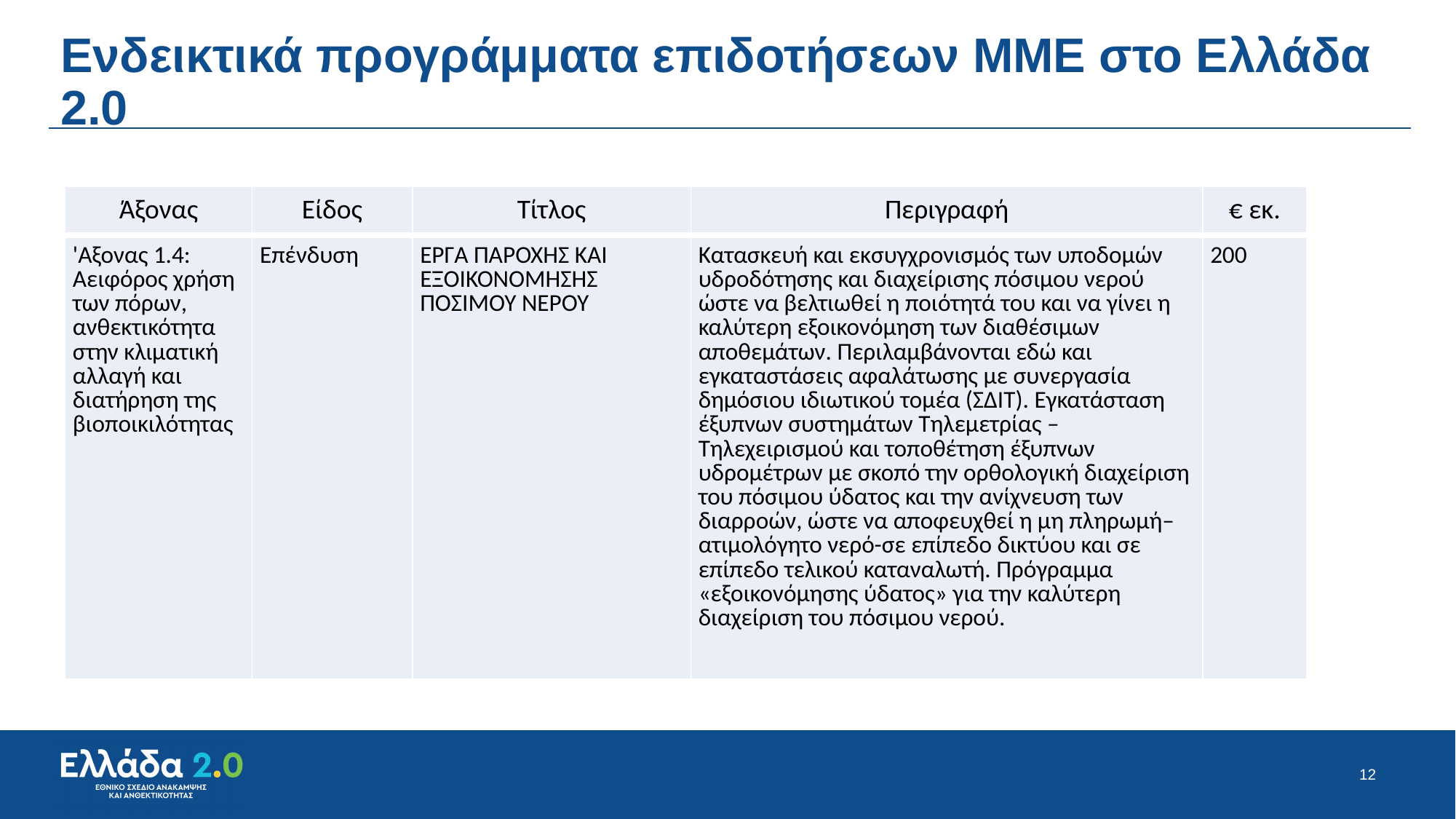

# Ενδεικτικά προγράμματα επιδοτήσεων ΜΜΕ στο Ελλάδα 2.0

| Άξονας | Είδος | Τίτλος | Περιγραφή | € εκ. |
| --- | --- | --- | --- | --- |
| 'Αξονας 1.4: Αειφόρος χρήση των πόρων, ανθεκτικότητα στην κλιματική αλλαγή και διατήρηση της βιοποικιλότητας | Επένδυση | ΕΡΓΑ ΠΑΡΟΧΗΣ ΚΑΙ ΕΞΟΙΚΟΝΟΜΗΣΗΣ ΠΟΣΙΜΟΥ ΝΕΡΟΥ | Κατασκευή και εκσυγχρονισμός των υποδομών υδροδότησης και διαχείρισης πόσιμου νερού ώστε να βελτιωθεί η ποιότητά του και να γίνει η καλύτερη εξοικονόμηση των διαθέσιμων αποθεμάτων. Περιλαμβάνονται εδώ και εγκαταστάσεις αφαλάτωσης με συνεργασία δημόσιου ιδιωτικού τομέα (ΣΔΙΤ). Εγκατάσταση έξυπνων συστημάτων Τηλεμετρίας – Τηλεχειρισμού και τοποθέτηση έξυπνων υδρομέτρων με σκοπό την ορθολογική διαχείριση του πόσιμου ύδατος και την ανίχνευση των διαρροών, ώστε να αποφευχθεί η μη πληρωμή–ατιμολόγητο νερό-σε επίπεδο δικτύου και σε επίπεδο τελικού καταναλωτή. Πρόγραμμα «εξοικονόμησης ύδατος» για την καλύτερη διαχείριση του πόσιμου νερού. | 200 |
| --- | --- | --- | --- | --- |
12